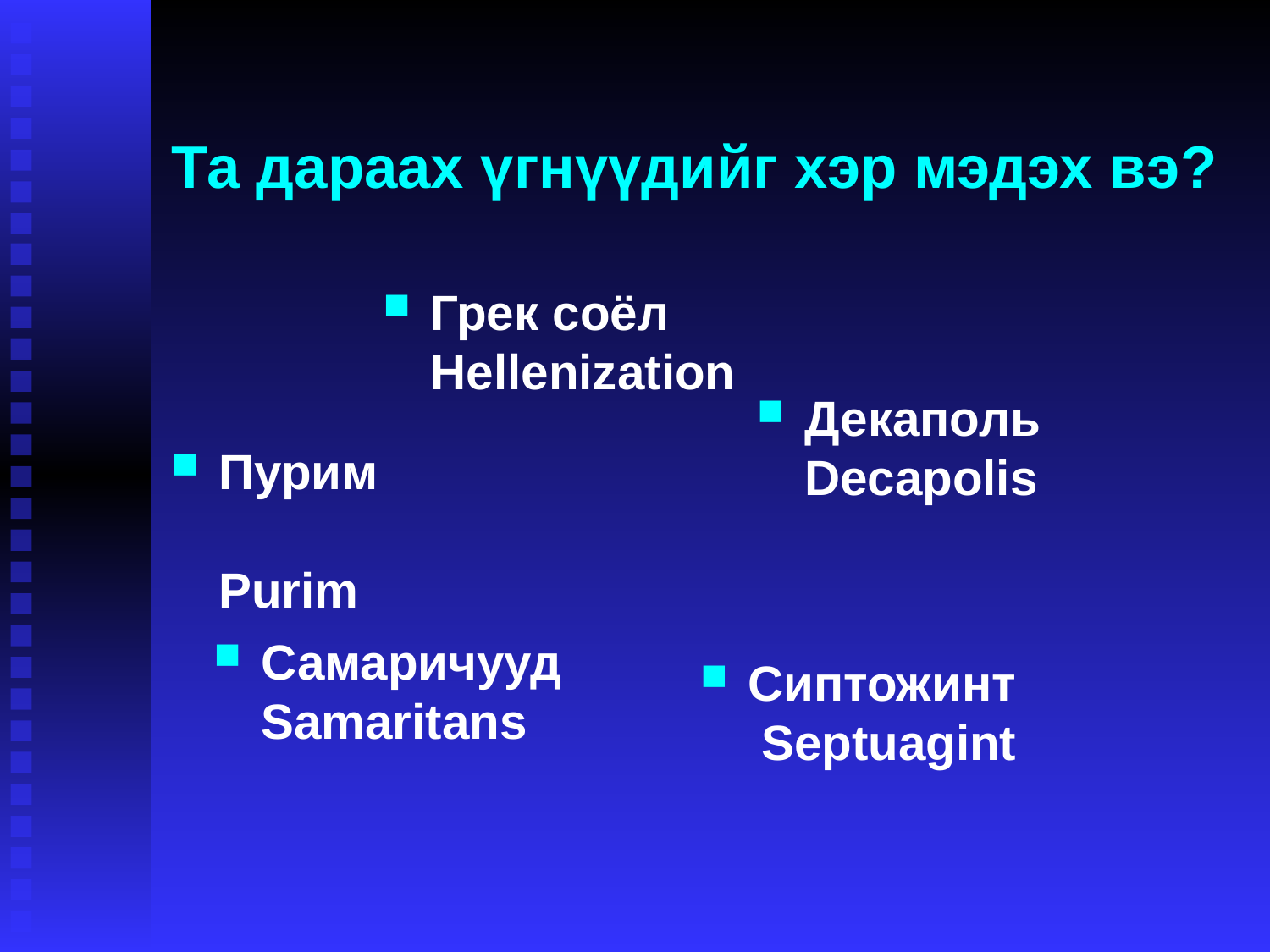

# Та дараах үгнүүдийг хэр мэдэх вэ?
Грек соёл Hellenization
Декаполь Decapolis
Пурим               Purim
Самаричууд  Samaritans
Сиптожинт      Septuagint